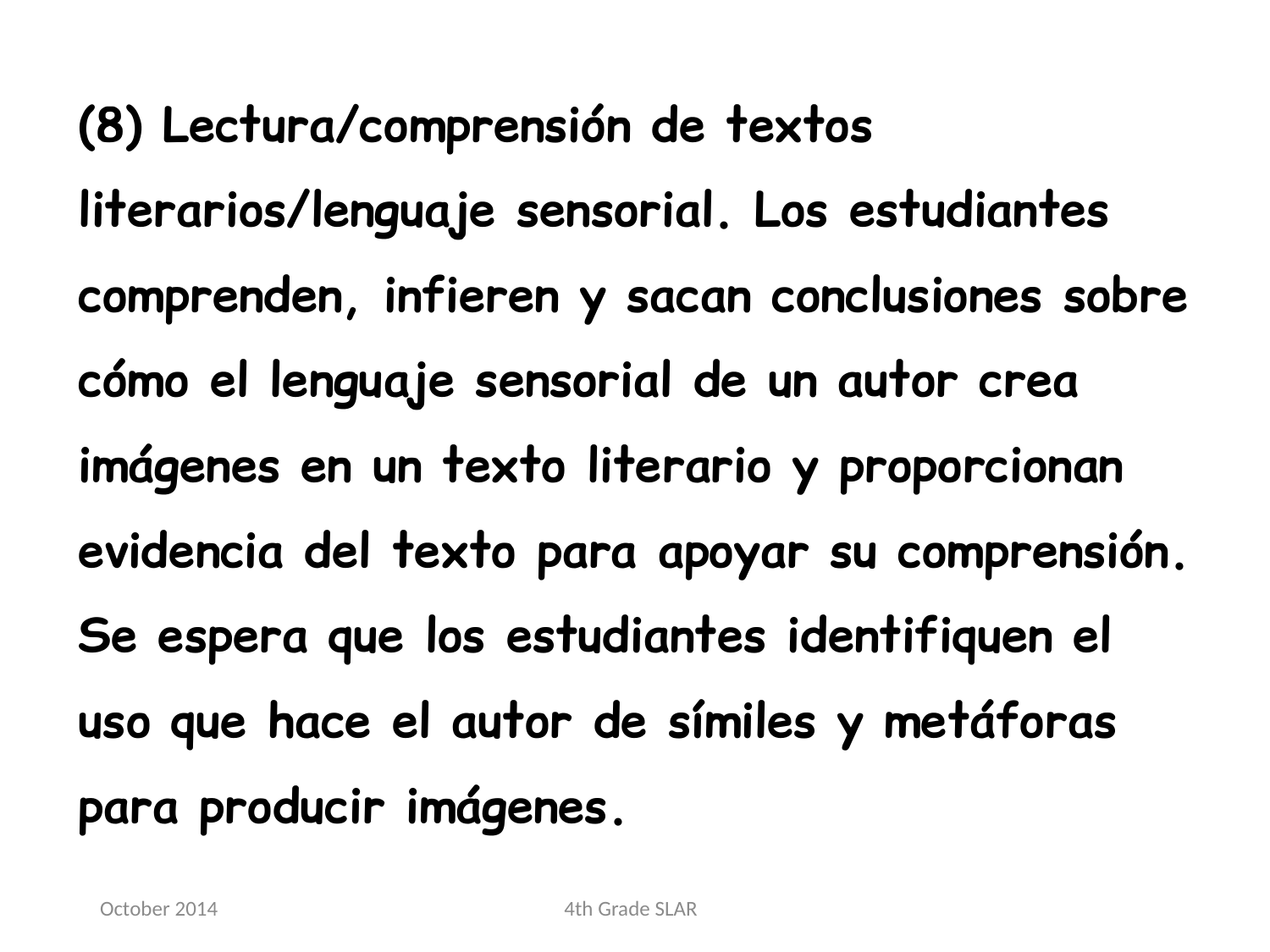

(8) Lectura/comprensión de textos literarios/lenguaje sensorial. Los estudiantes comprenden, infieren y sacan conclusiones sobre cómo el lenguaje sensorial de un autor crea imágenes en un texto literario y proporcionan evidencia del texto para apoyar su comprensión. Se espera que los estudiantes identifiquen el uso que hace el autor de símiles y metáforas para producir imágenes.

October 2014
4th Grade SLAR